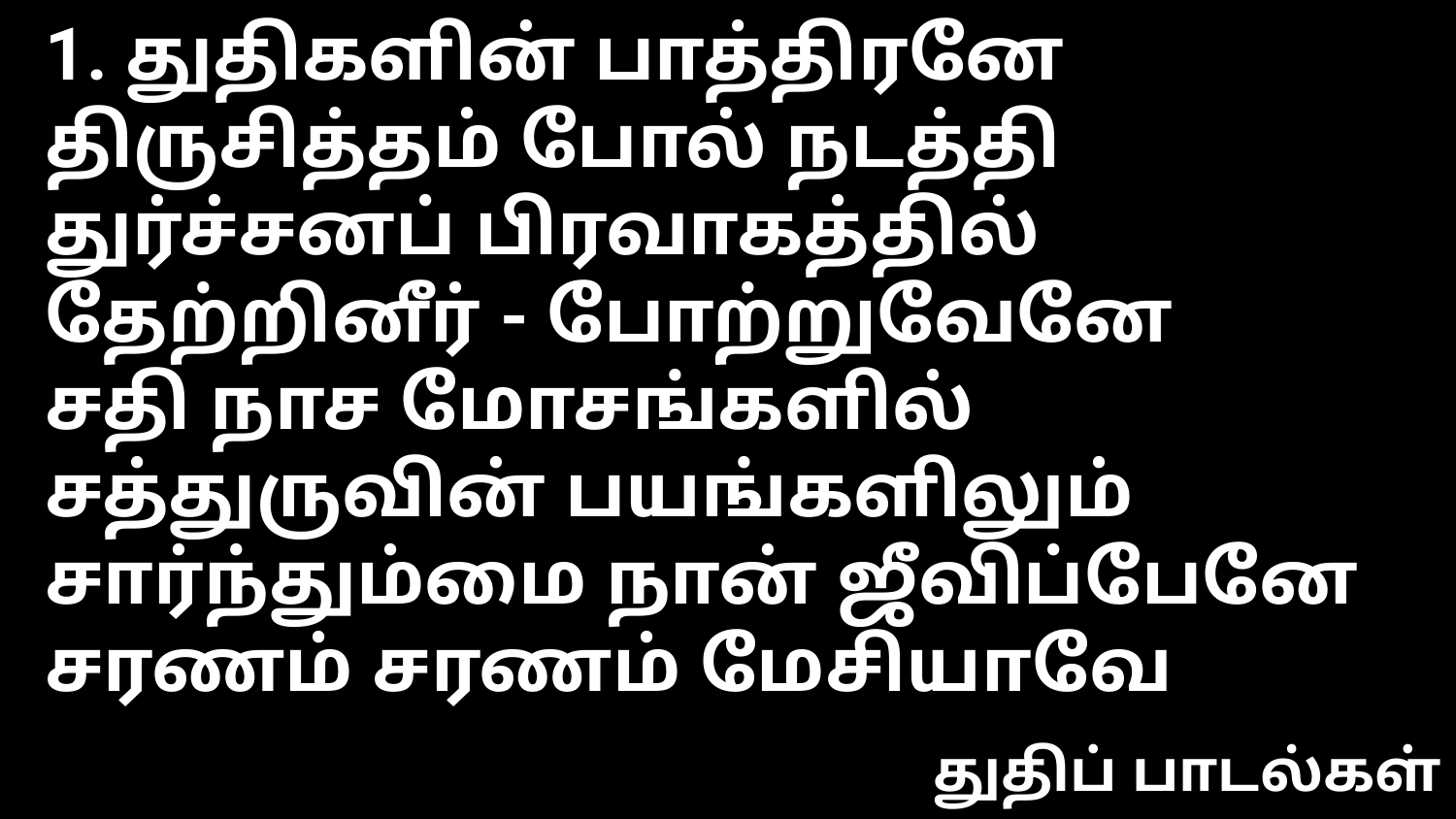

1. துதிகளின் பாத்திரனே திருசித்தம் போல் நடத்தி
துர்ச்சனப் பிரவாகத்தில் தேற்றினீர் - போற்றுவேனே
சதி நாச மோசங்களில் சத்துருவின் பயங்களிலும்
சார்ந்தும்மை நான் ஜீவிப்பேனே சரணம் சரணம் மேசியாவே

துதிப் பாடல்கள்